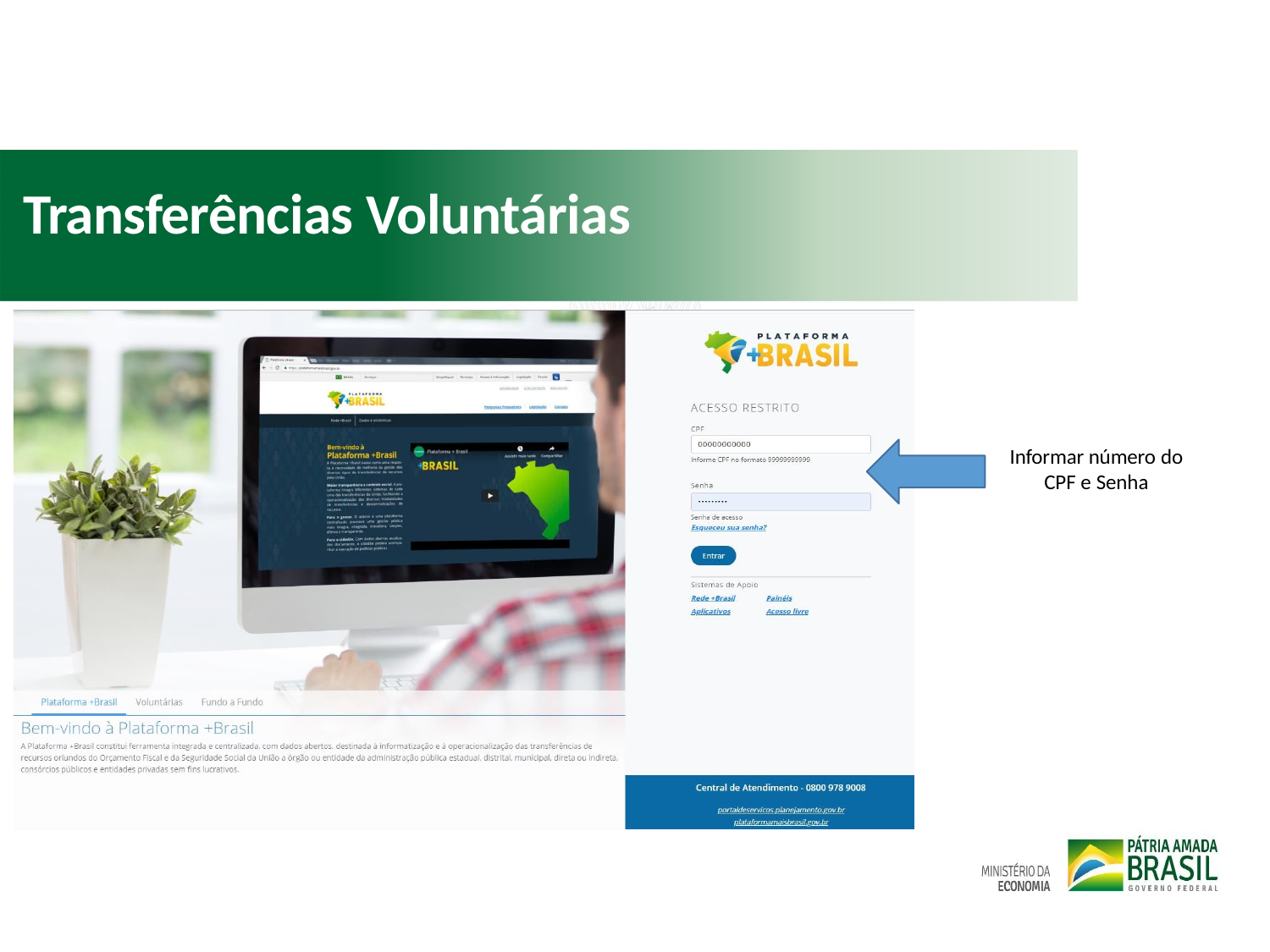

# Transferências Voluntárias

Informar número do
CPF e Senha